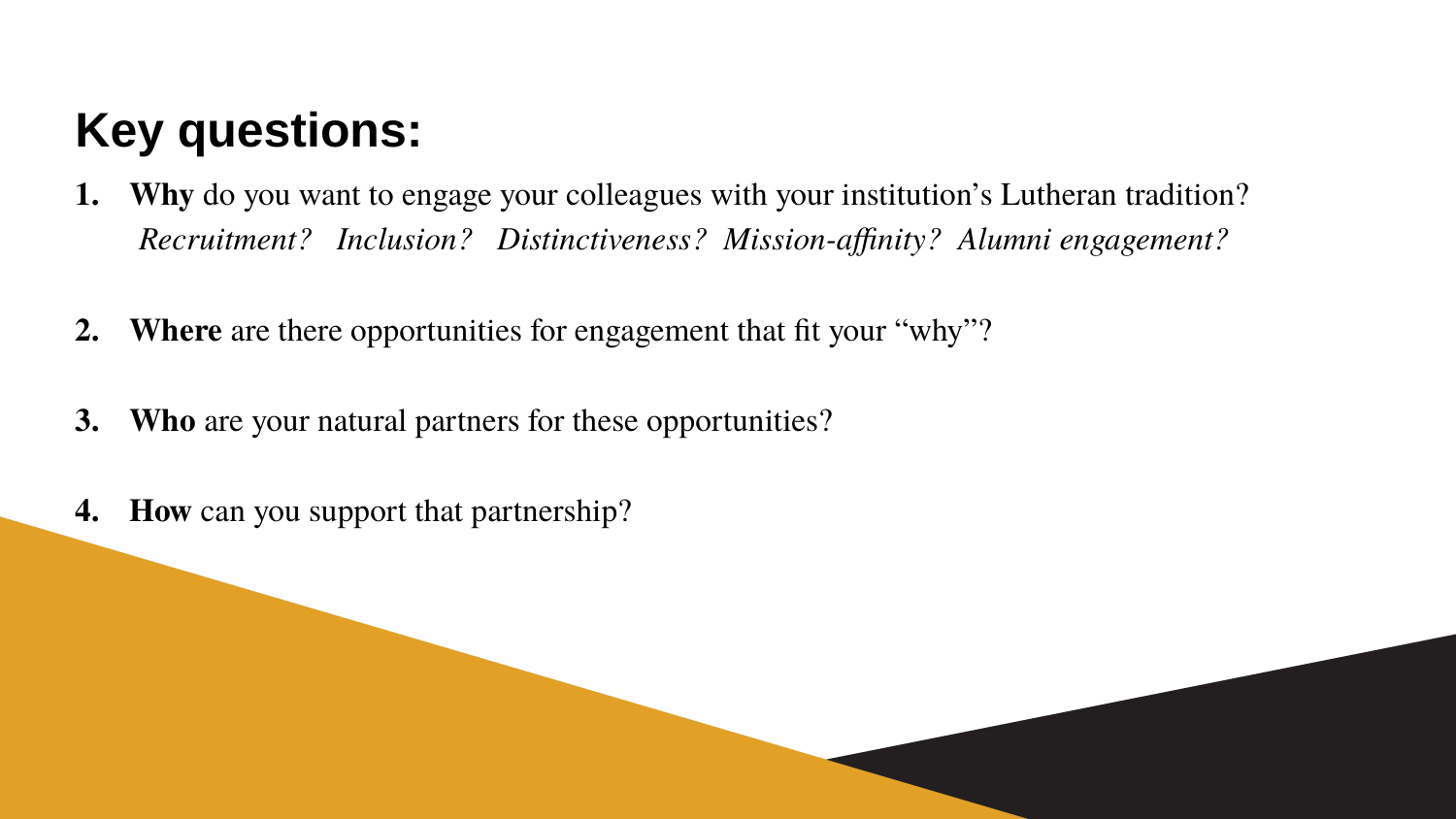

# Key questions:
Why do you want to engage your colleagues with your institution’s Lutheran tradition?
Recruitment?   Inclusion?   Distinctiveness?  Mission-affinity?  Alumni engagement?

Where are there opportunities for engagement that fit your “why”?

Who are your natural partners for these opportunities?

4.	How can you support that partnership?